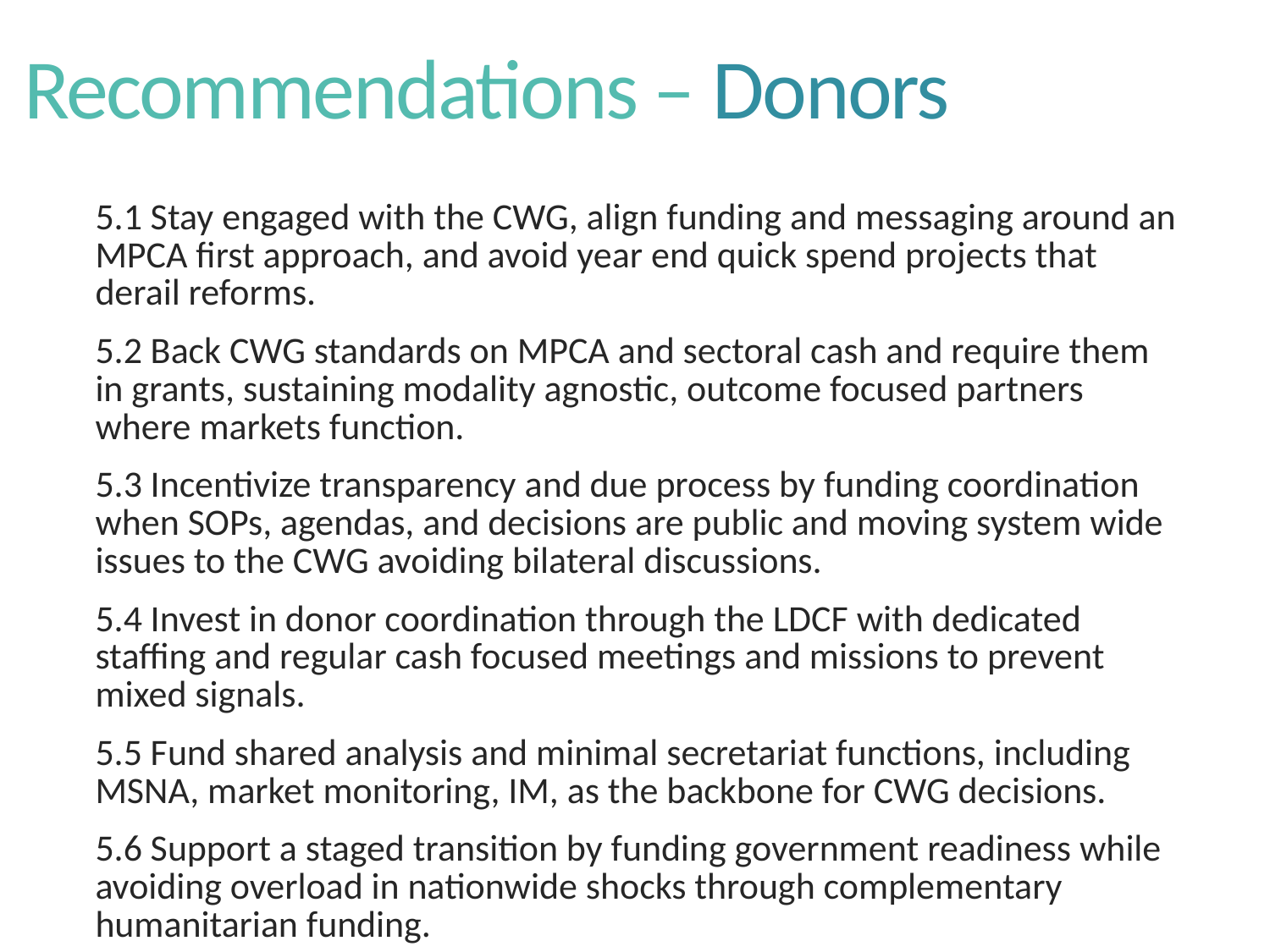

# Recommendations – Donors
5.1 Stay engaged with the CWG, align funding and messaging around an MPCA first approach, and avoid year end quick spend projects that derail reforms.
5.2 Back CWG standards on MPCA and sectoral cash and require them in grants, sustaining modality agnostic, outcome focused partners where markets function.
5.3 Incentivize transparency and due process by funding coordination when SOPs, agendas, and decisions are public and moving system wide issues to the CWG avoiding bilateral discussions.
5.4 Invest in donor coordination through the LDCF with dedicated staffing and regular cash focused meetings and missions to prevent mixed signals.
5.5 Fund shared analysis and minimal secretariat functions, including MSNA, market monitoring, IM, as the backbone for CWG decisions.
5.6 Support a staged transition by funding government readiness while avoiding overload in nationwide shocks through complementary humanitarian funding.